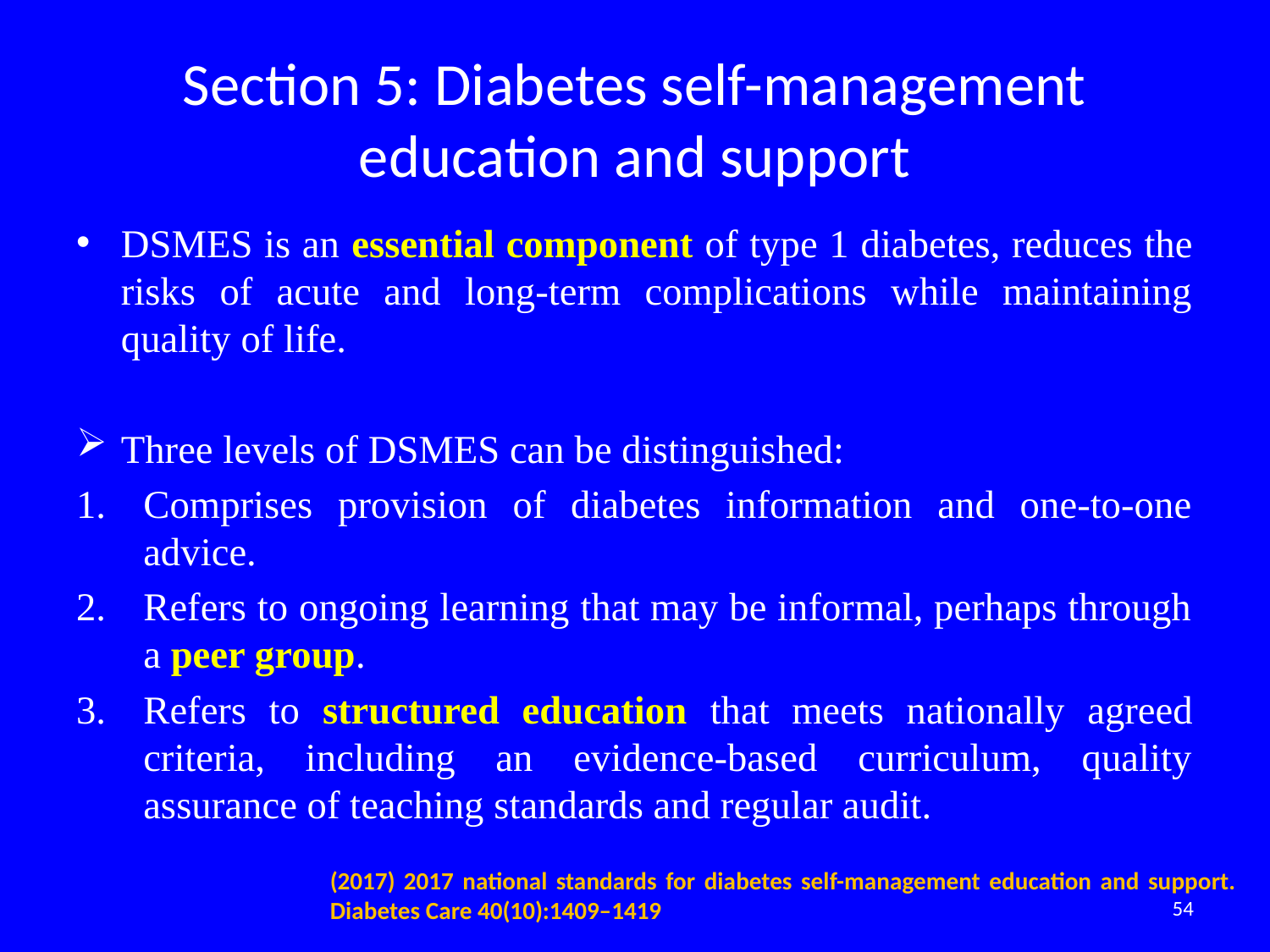

# Section 5: Diabetes self-management education and support
DSMES is an essential component of type 1 diabetes, reduces the risks of acute and long-term complications while maintaining quality of life.

Three levels of DSMES can be distinguished:
Comprises provision of diabetes information and one-to-one advice.
Refers to ongoing learning that may be informal, perhaps through a peer group.
Refers to structured education that meets nationally agreed criteria, including an evidence-based curriculum, quality assurance of teaching standards and regular audit.

(2017) 2017 national standards for diabetes self-management education and support. Diabetes Care 40(10):1409–1419

54